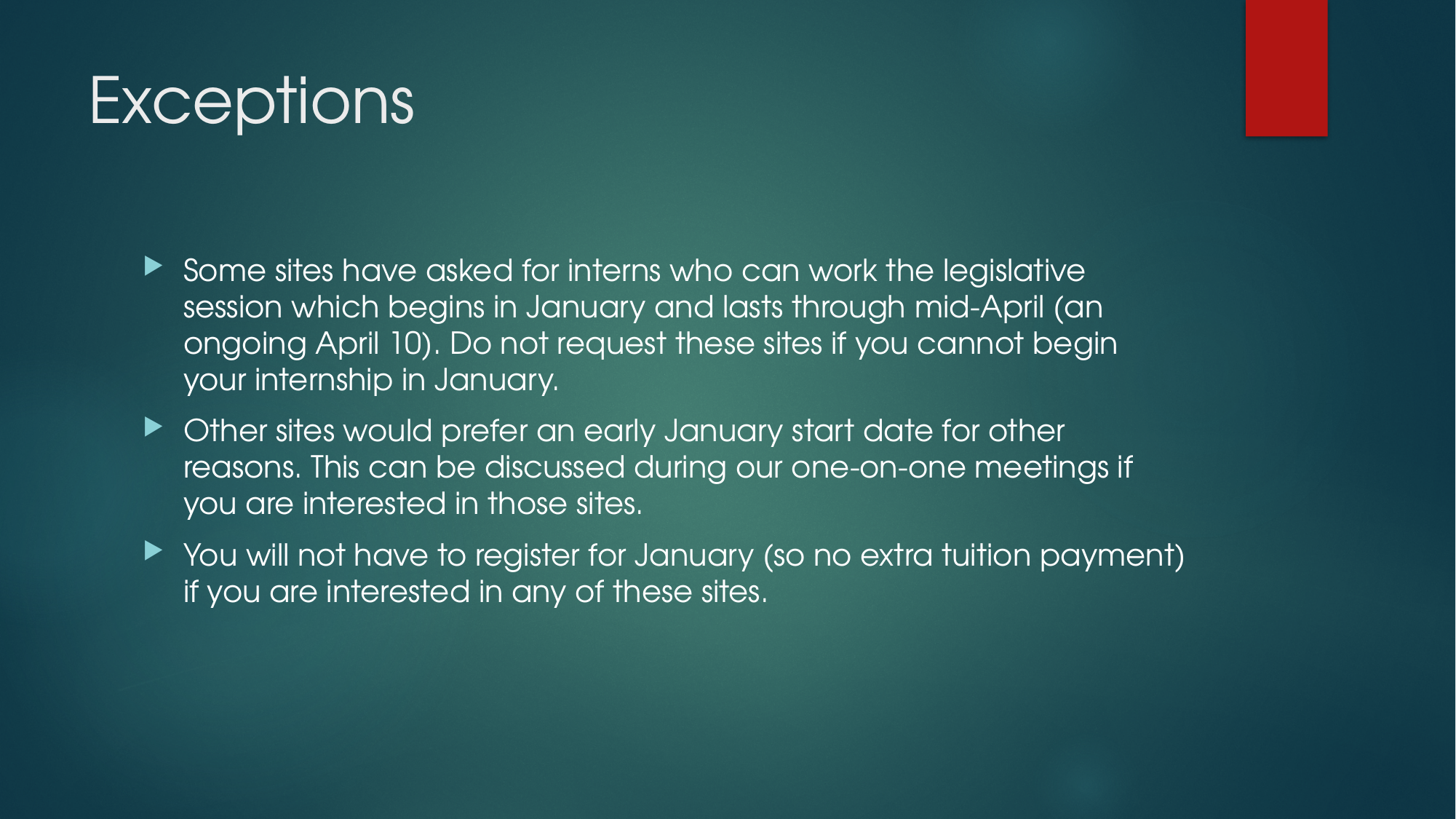

# Exceptions
Some sites have asked for interns who can work the legislative session which begins in January and lasts through mid-April (an ongoing April 10). Do not request these sites if you cannot begin your internship in January.
Other sites would prefer an early January start date for other reasons. This can be discussed during our one-on-one meetings if you are interested in those sites.
You will not have to register for January (so no extra tuition payment) if you are interested in any of these sites.